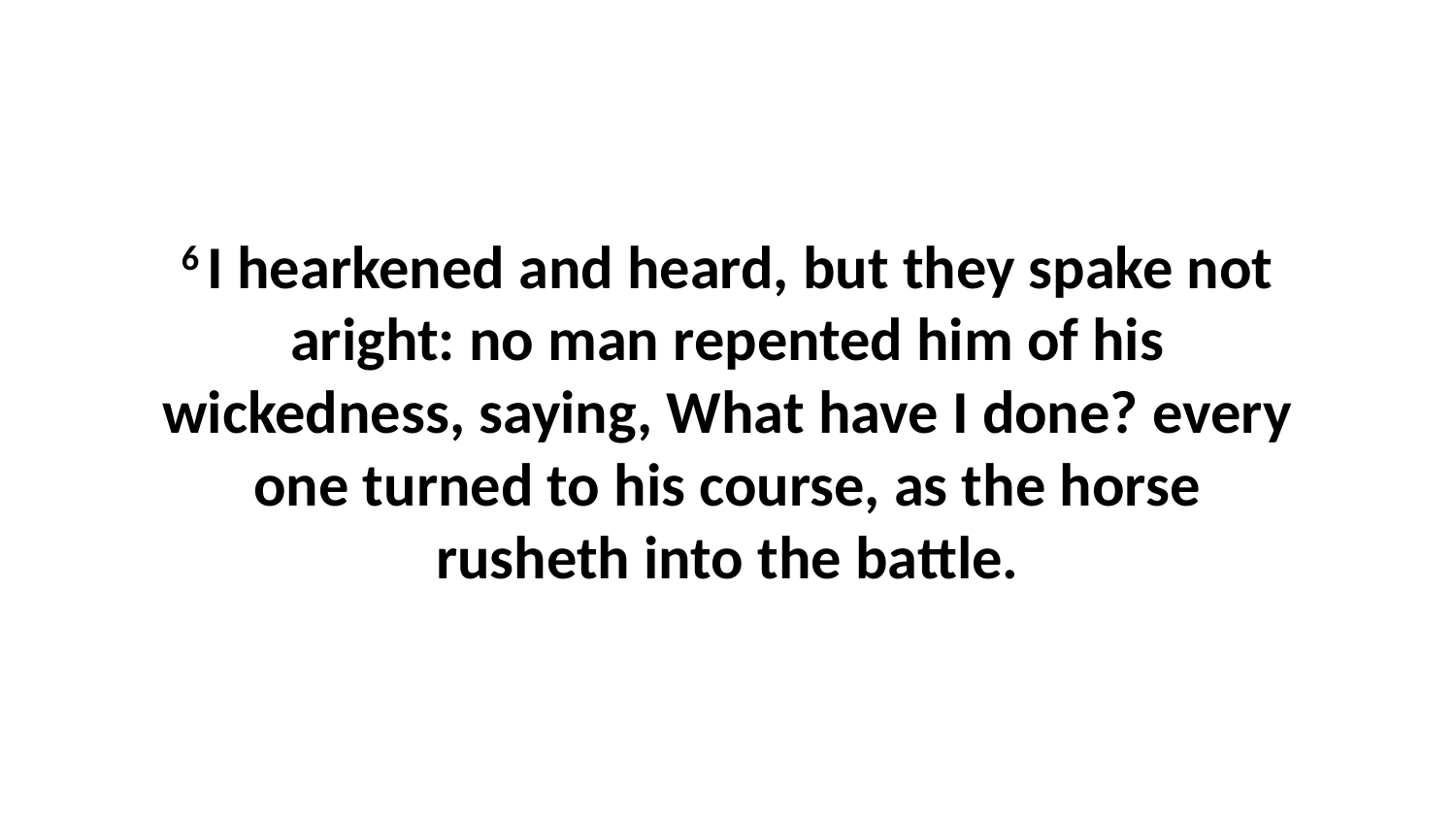

6 I hearkened and heard, but they spake not aright: no man repented him of his wickedness, saying, What have I done? every one turned to his course, as the horse rusheth into the battle.